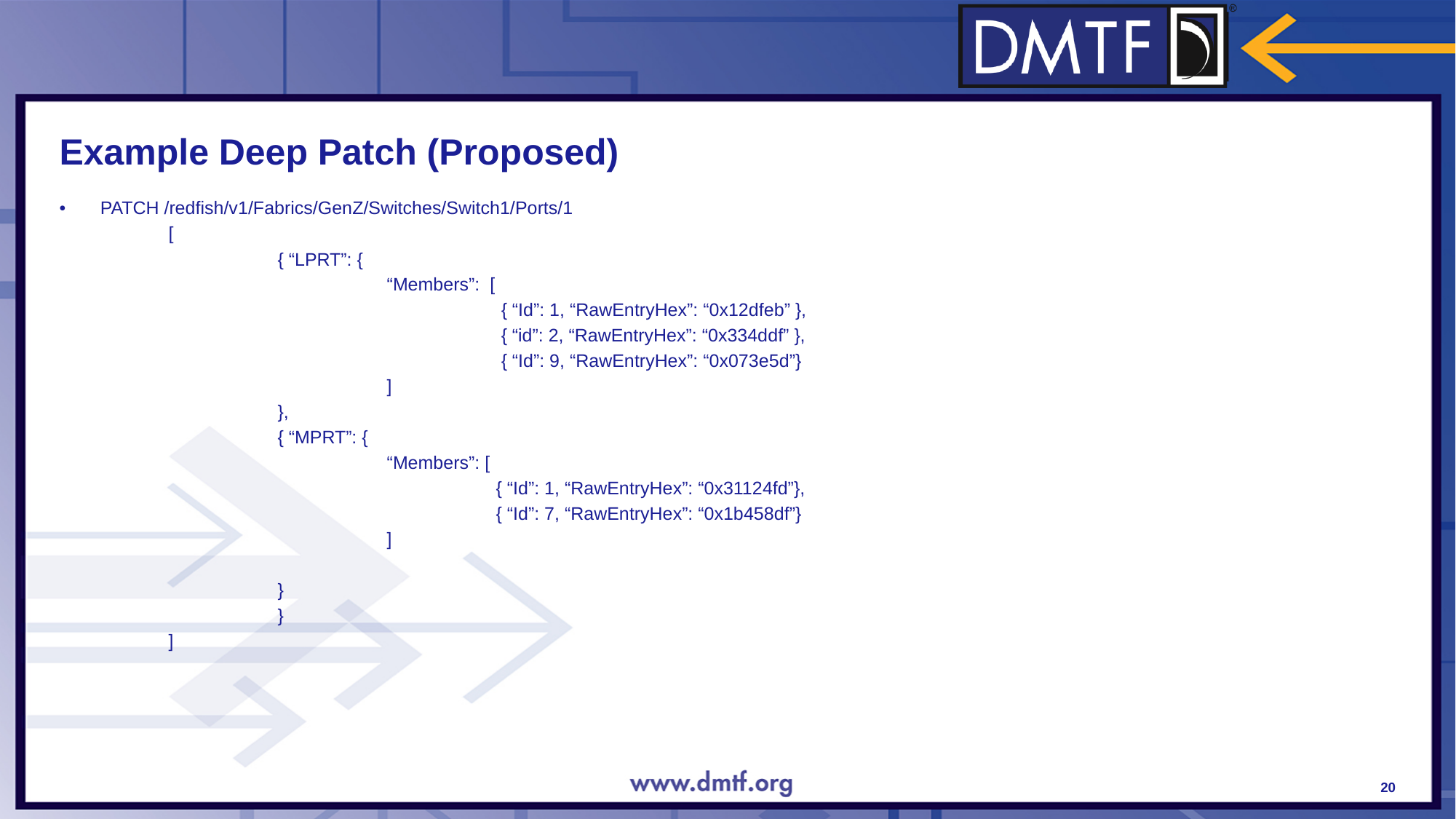

# Example Deep Patch (Proposed)
PATCH /redfish/v1/Fabrics/GenZ/Switches/Switch1/Ports/1
	[
		{ “LPRT”: {
			“Members”:  [
				 { “Id”: 1, “RawEntryHex”: “0x12dfeb” },
				 { “id”: 2, “RawEntryHex”: “0x334ddf” },
				 { “Id”: 9, “RawEntryHex”: “0x073e5d”}
		              	]
		},
		{ “MPRT”: {
			“Members”: [
				{ “Id”: 1, “RawEntryHex”: “0x31124fd”},
				{ “Id”: 7, “RawEntryHex”: “0x1b458df”}
			]

		}
		}
	]

20